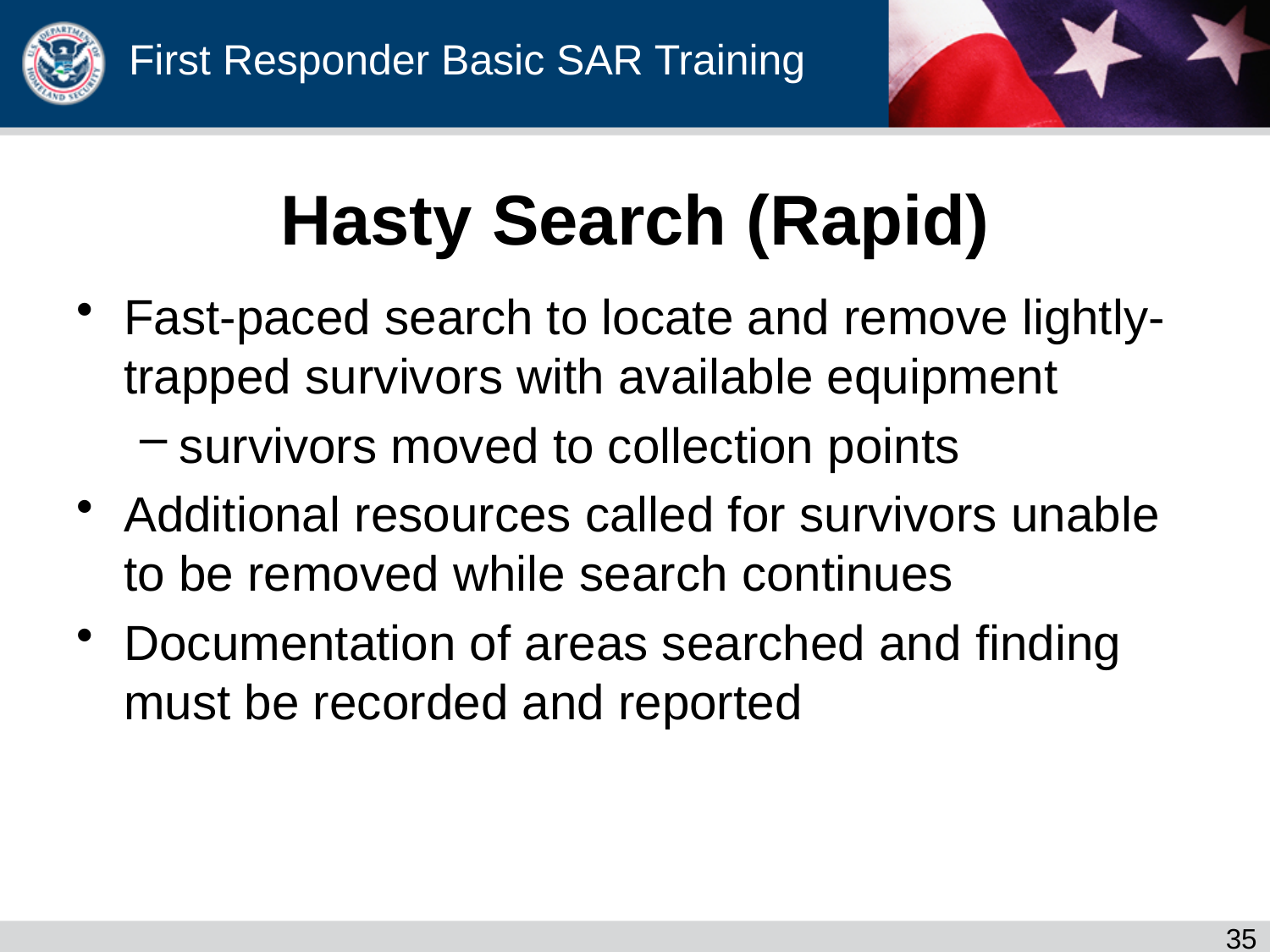

# Hasty Search (Rapid)
Fast-paced search to locate and remove lightly-trapped survivors with available equipment
survivors moved to collection points
Additional resources called for survivors unable to be removed while search continues
Documentation of areas searched and finding must be recorded and reported
35